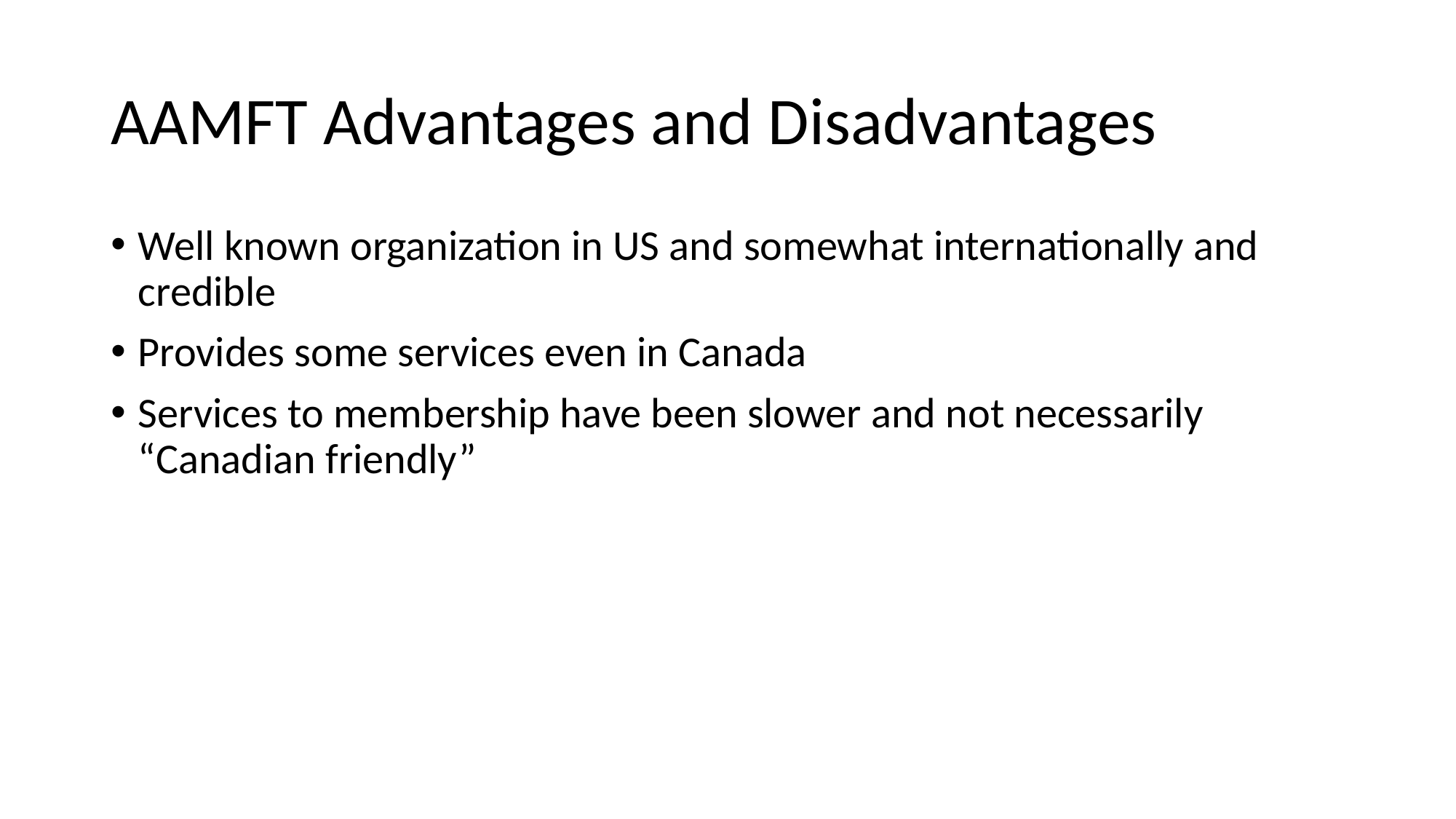

# AAMFT Advantages and Disadvantages
Well known organization in US and somewhat internationally and credible
Provides some services even in Canada
Services to membership have been slower and not necessarily “Canadian friendly”